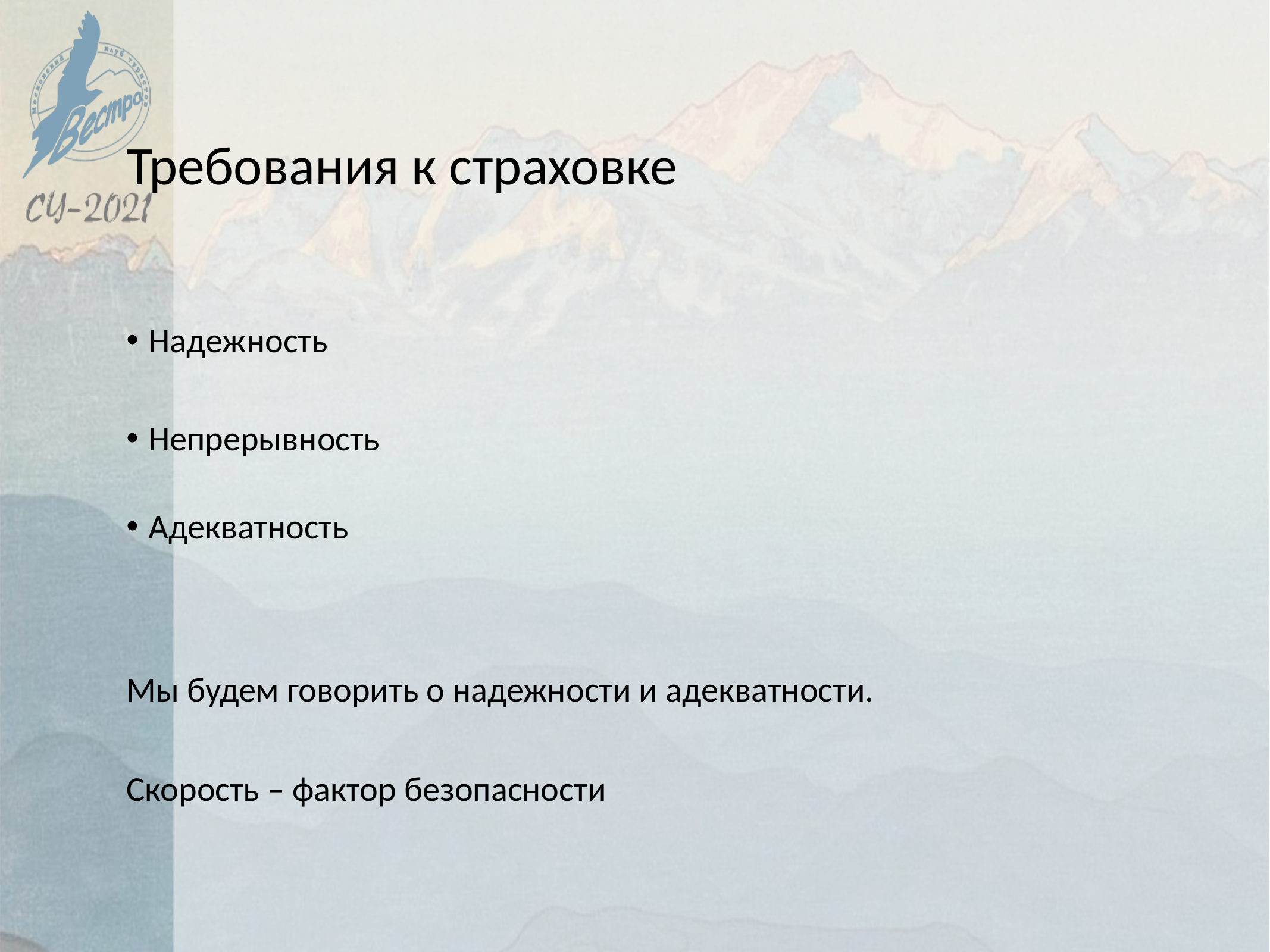

Требования к страховке
Надежность

Непрерывность
Адекватность

Мы будем говорить о надежности и адекватности.

Скорость – фактор безопасности